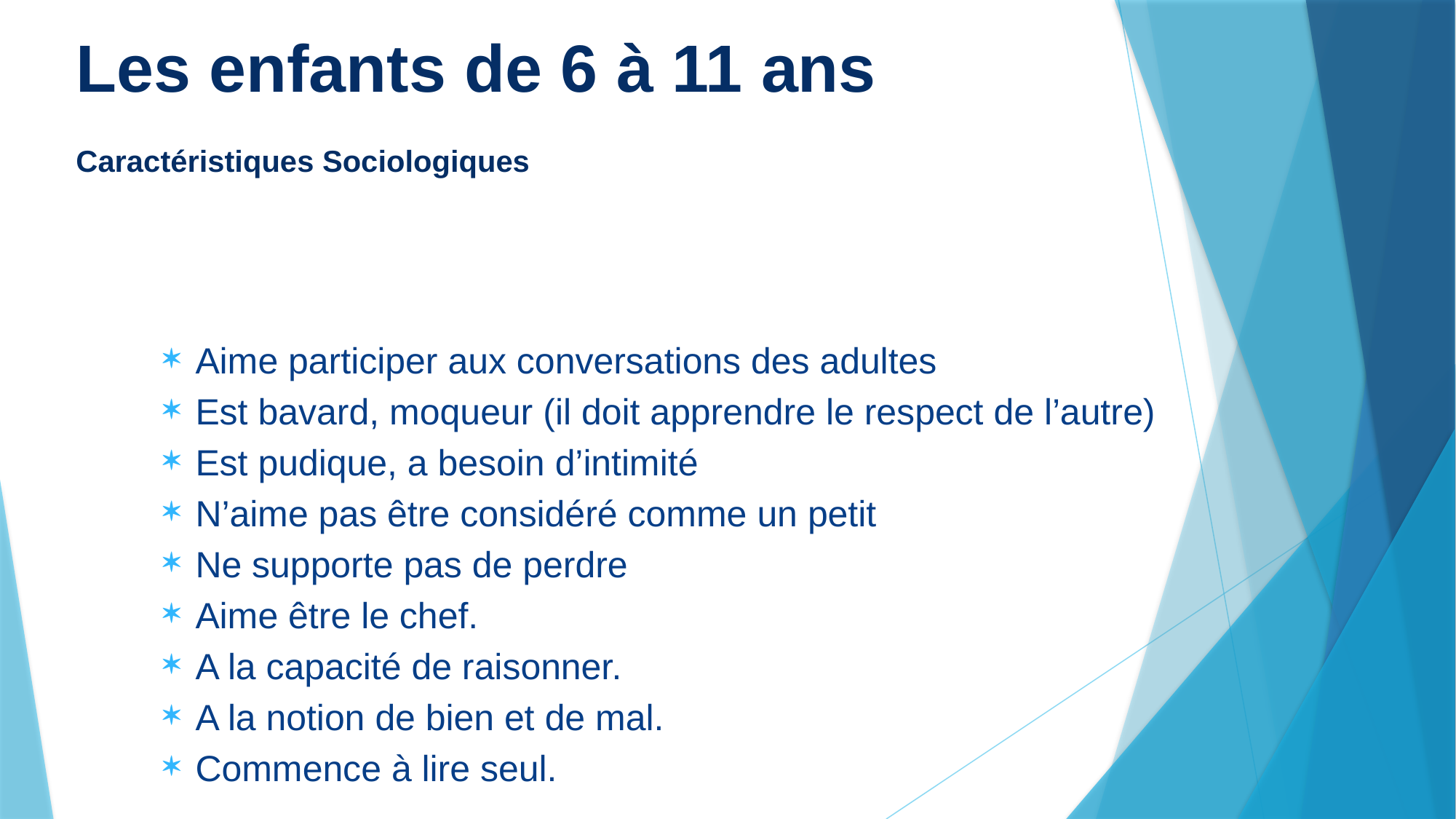

Les enfants de 6 à 11 ans
Caractéristiques Sociologiques

Aime participer aux conversations des adultes
Est bavard, moqueur (il doit apprendre le respect de l’autre)
Est pudique, a besoin d’intimité
N’aime pas être considéré comme un petit
Ne supporte pas de perdre
Aime être le chef.
A la capacité de raisonner.
A la notion de bien et de mal.
Commence à lire seul.